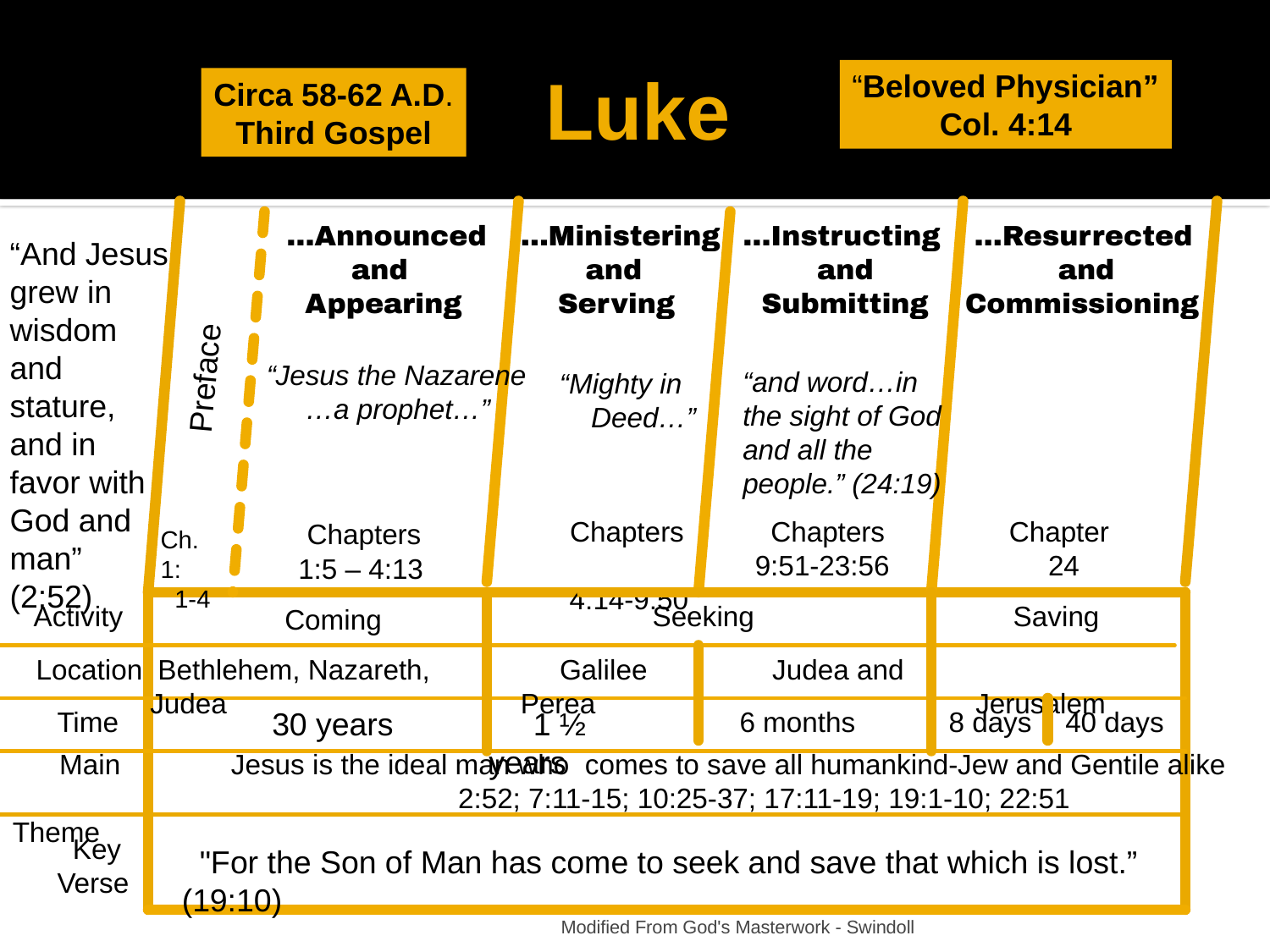

# Luke
“Beloved Physician”
Col. 4:14
Circa 58-62 A.D.
Third Gospel

 …Announced
        and
   Appearing

…Ministering
       and
    Serving
…Instructing
        and
  Submitting

 …Resurrected
          and
Commissioning
Preface
“And Jesus grew in wisdom and stature, and in favor with God and man” (2:52)

“Jesus the Nazarene
     …a prophet…”

“and word…in
the sight of God
and all the
people.” (24:19)
     “Mighty in
         Deed…”

 Chapters
1:5 – 4:13
         Chapters
         4:14-9:50
         Chapters
       9:51-23:56
       Chapter
            24

Ch. 1:
  1-4

Activity
        Coming
      Seeking
      Saving

   Location
 Bethlehem, Nazareth, Judea
     Galilee                Judea and Perea
   Jerusalem

   Time
   30 years
     1 ½  years
6 months
  8 days
40 days
      Main
     Theme
         Jesus is the ideal man who  comes to save all humankind-Jew and Gentile alike
                                      2:52; 7:11-15; 10:25-37; 17:11-19; 19:1-10; 22:51

     Key
   Verse
  "For the Son of Man has come to seek and save that which is lost.” (19:10)
                                     Modified From God's Masterwork - Swindoll